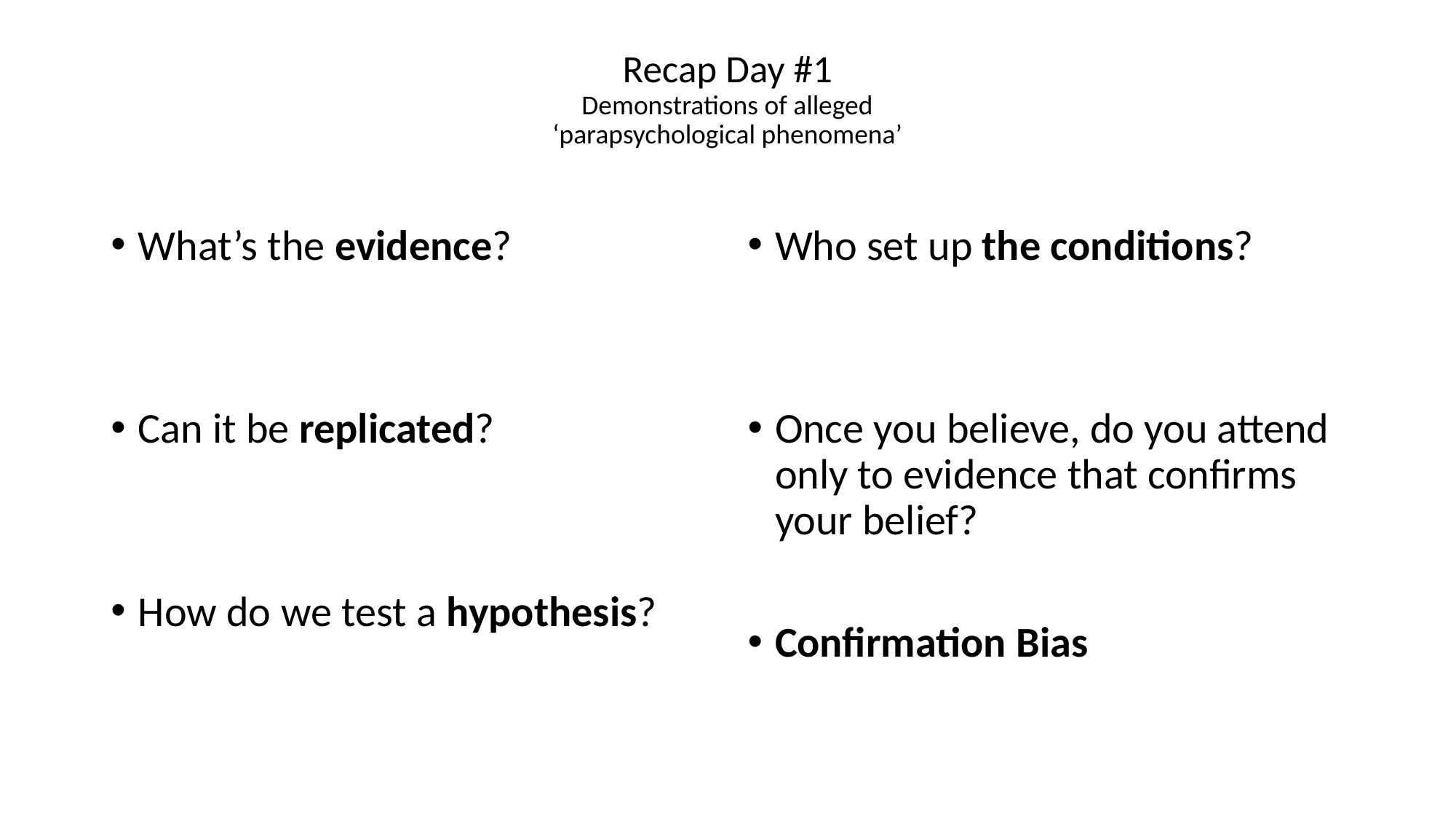

# Recap Day #1 Demonstrations of alleged ‘parapsychological phenomena’
What’s the evidence?

Can it be replicated?

How do we test a hypothesis?
Who set up the conditions?

Once you believe, do you attend only to evidence that confirms your belief?

Confirmation Bias